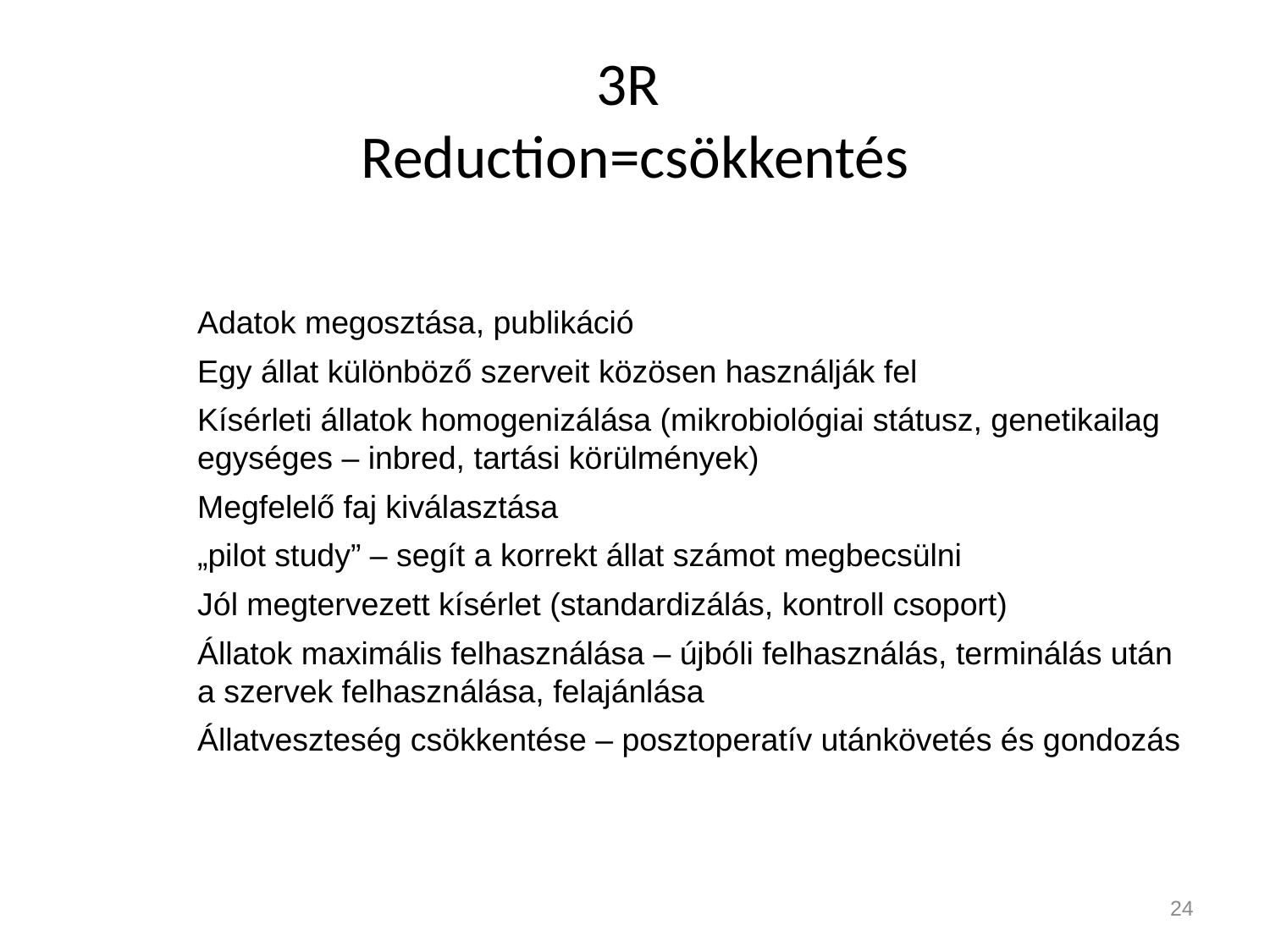

# 3R Reduction=csökkentés
Adatok megosztása, publikáció
Egy állat különböző szerveit közösen használják fel
Kísérleti állatok homogenizálása (mikrobiológiai státusz, genetikailag egységes – inbred, tartási körülmények)
Megfelelő faj kiválasztása
„pilot study” – segít a korrekt állat számot megbecsülni
Jól megtervezett kísérlet (standardizálás, kontroll csoport)
Állatok maximális felhasználása – újbóli felhasználás, terminálás után a szervek felhasználása, felajánlása
Állatveszteség csökkentése – posztoperatív utánkövetés és gondozás

24